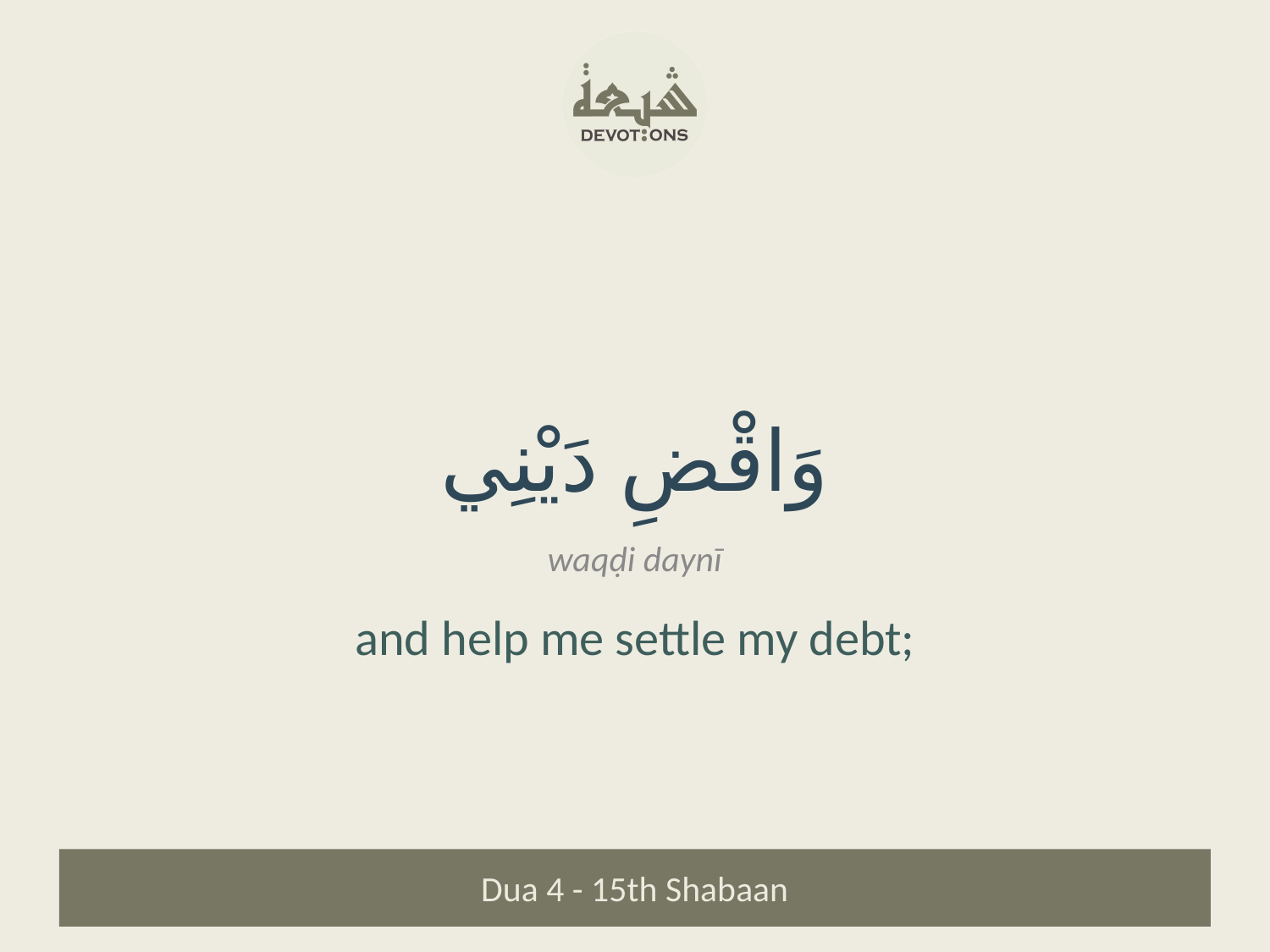

وَاقْضِ دَيْنِي
waqḍi daynī
and help me settle my debt;
Dua 4 - 15th Shabaan